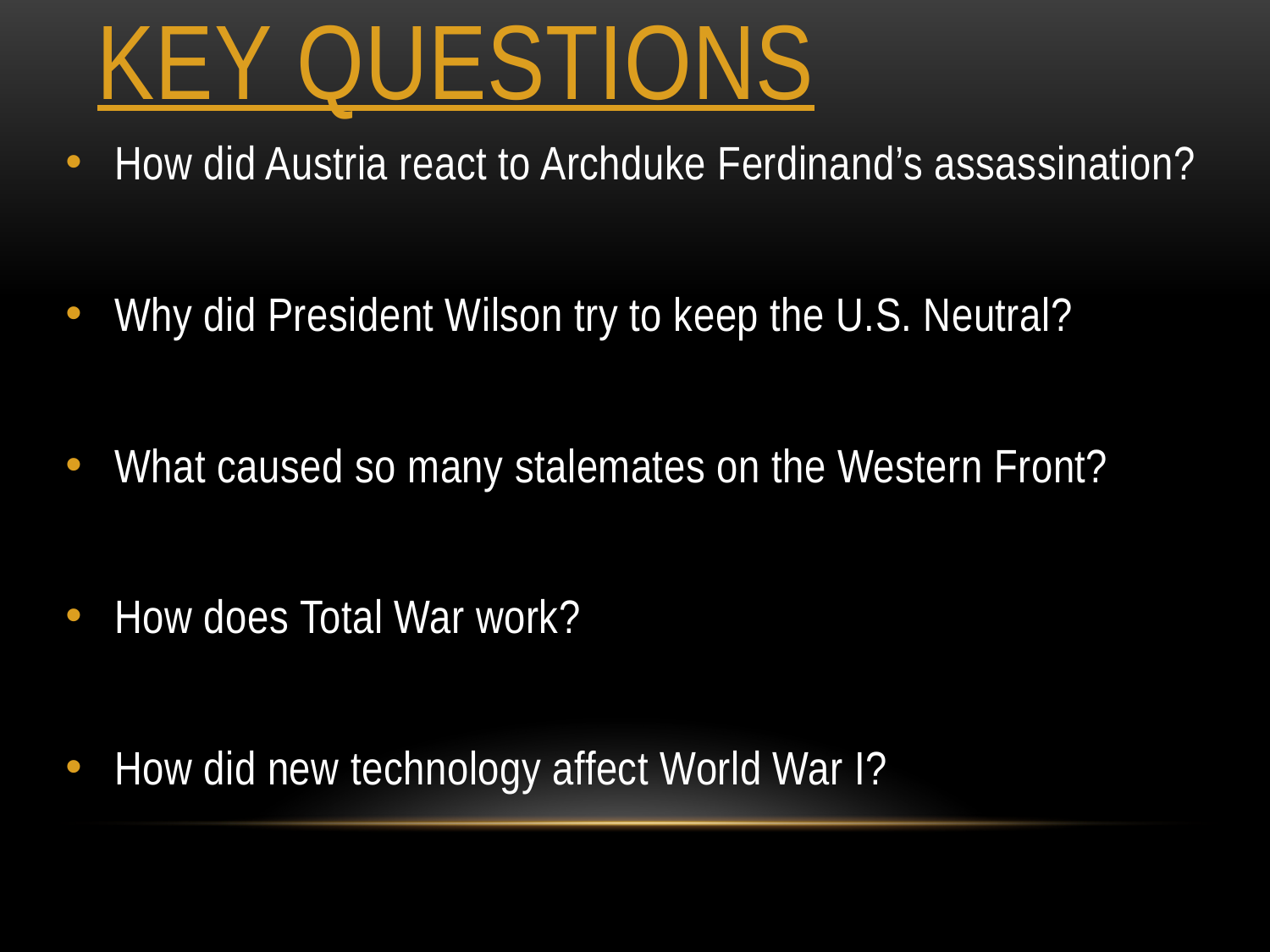

# KEY QUESTIONS
How did Austria react to Archduke Ferdinand’s assassination?

Why did President Wilson try to keep the U.S. Neutral?

What caused so many stalemates on the Western Front?

How does Total War work?

How did new technology affect World War I?